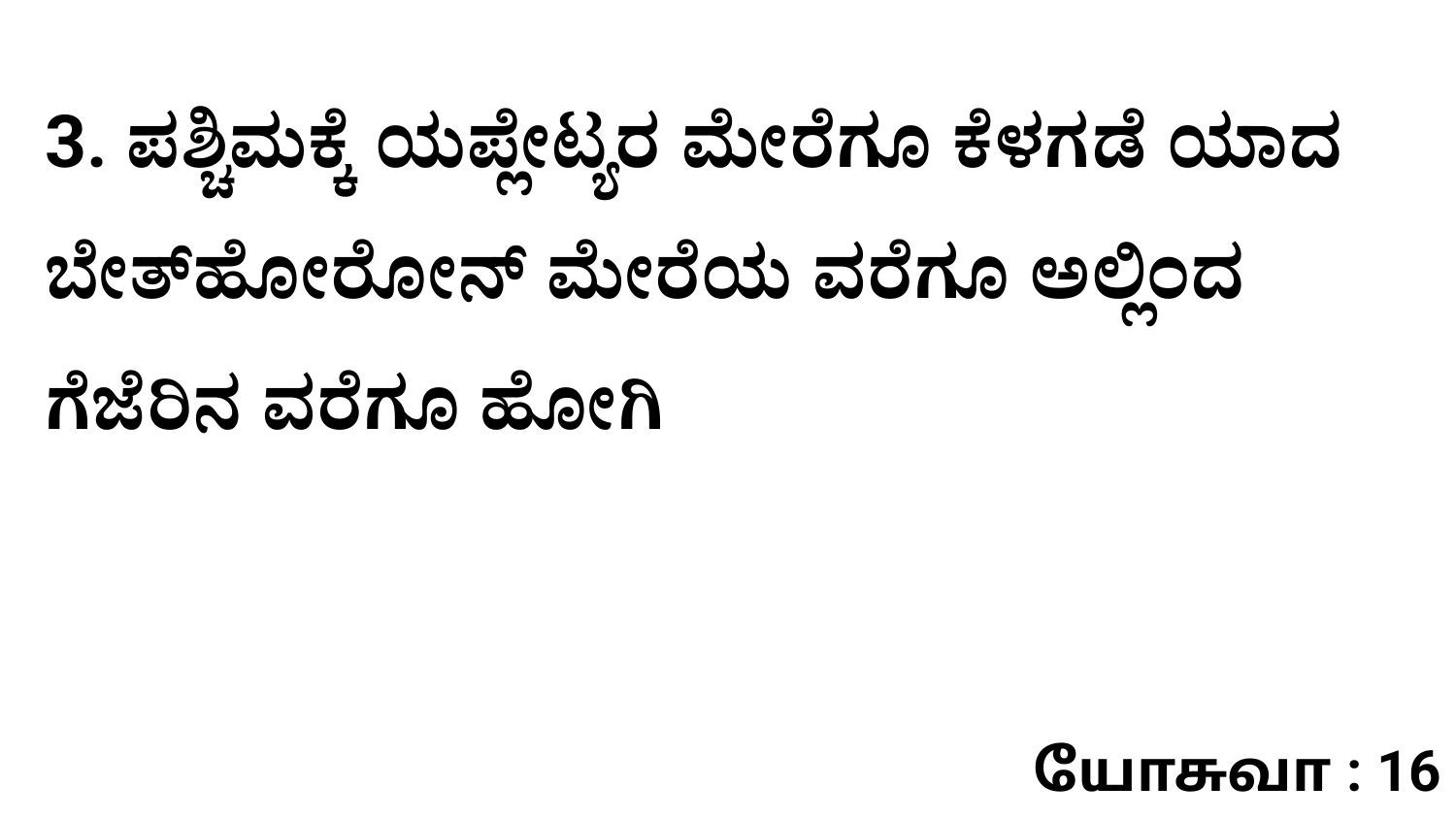

3. ಪಶ್ಚಿಮಕ್ಕೆ ಯಪ್ಲೇಟ್ಯರ ಮೇರೆಗೂ ಕೆಳಗಡೆ ಯಾದ ಬೇತ್‌ಹೋರೋನ್‌ ಮೇರೆಯ ವರೆಗೂ ಅಲ್ಲಿಂದ ಗೆಜೆರಿನ ವರೆಗೂ ಹೋಗಿ
யோசுவா : 16